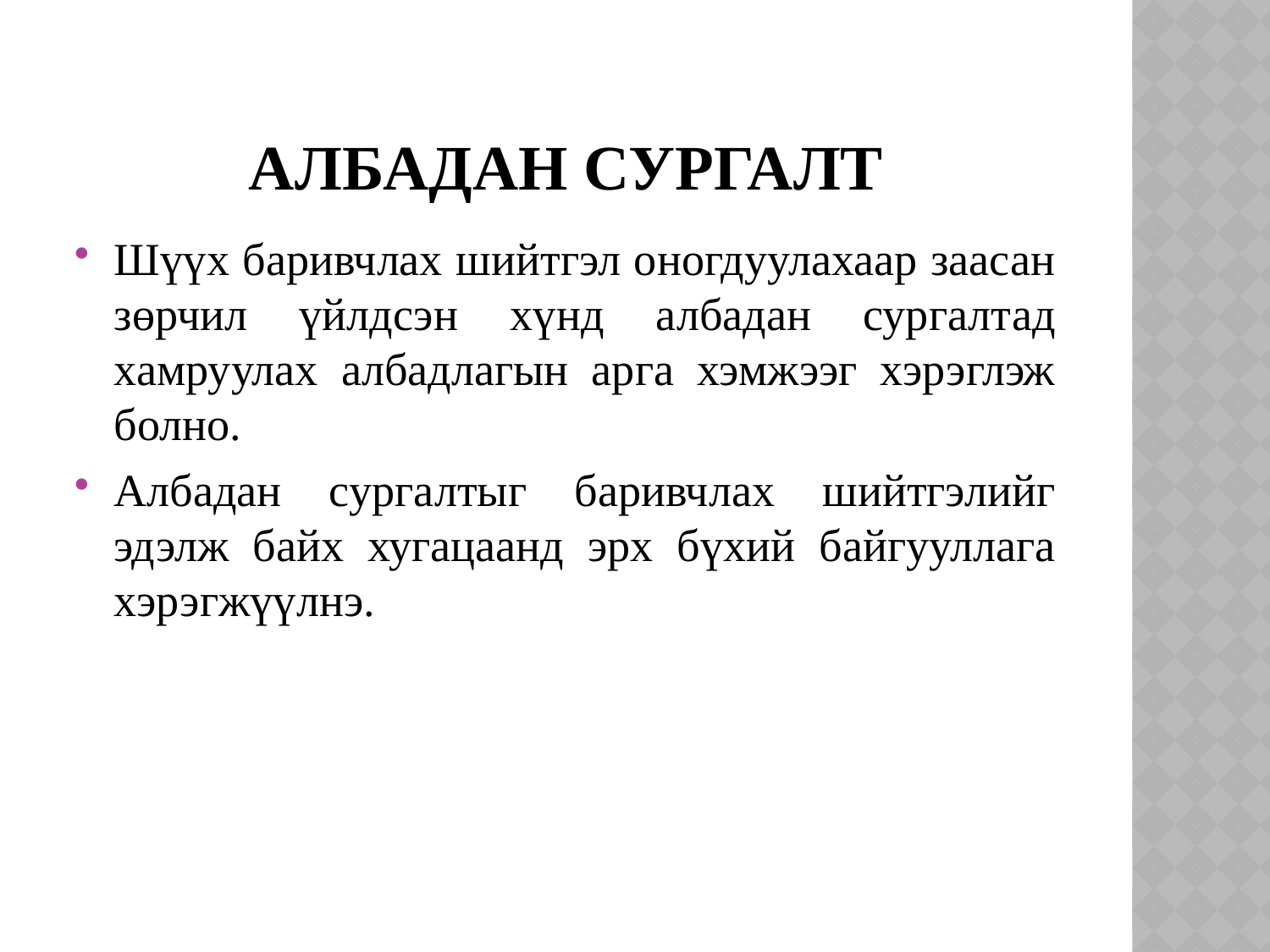

# Албадан сургалт
Шүүх баривчлах шийтгэл оногдуулахаар заасан зөрчил үйлдсэн хүнд албадан сургалтад хамруулах албадлагын арга хэмжээг хэрэглэж болно.
Албадан сургалтыг баривчлах шийтгэлийг эдэлж байх хугацаанд эрх бүхий байгууллага хэрэгжүүлнэ.